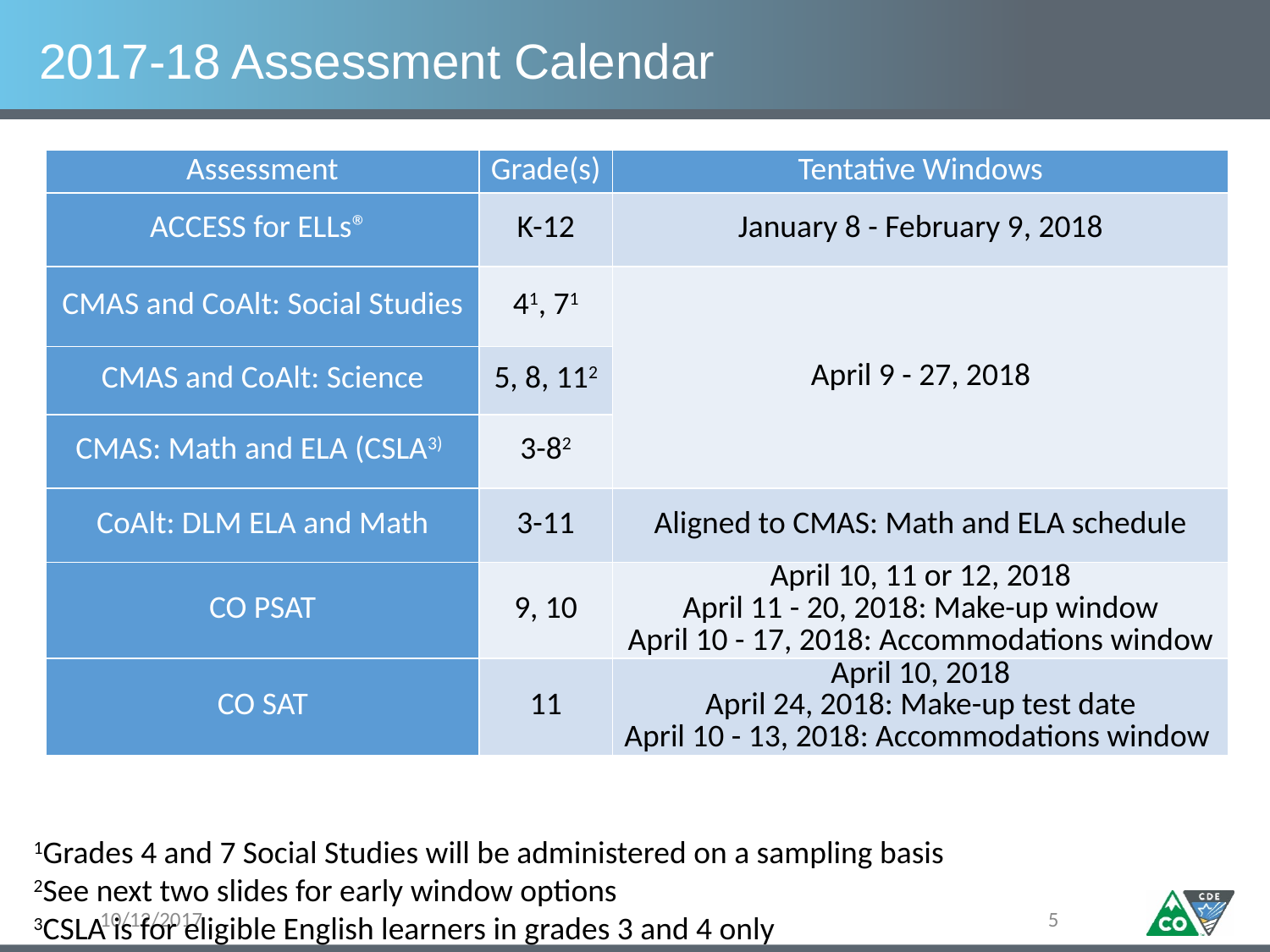

# 2017-18 Assessment Calendar
| Assessment | Grade(s) | Tentative Windows |
| --- | --- | --- |
| ACCESS for ELLs® | K-12 | January 8 - February 9, 2018 |
| CMAS and CoAlt: Social Studies | 41, 71 | April 9 - 27, 2018 |
| CMAS and CoAlt: Science | 5, 8, 112 |  |
| CMAS: Math and ELA (CSLA3) | 3-82 |  |
| CoAlt: DLM ELA and Math | 3-11 | Aligned to CMAS: Math and ELA schedule |
| CO PSAT | 9, 10 | April 10, 11 or 12, 2018 April 11 - 20, 2018: Make-up window April 10 - 17, 2018: Accommodations window |
| CO SAT | 11 | April 10, 2018 April 24, 2018: Make-up test date April 10 - 13, 2018: Accommodations window |
1Grades 4 and 7 Social Studies will be administered on a sampling basis
2See next two slides for early window options
3CSLA is for eligible English learners in grades 3 and 4 only